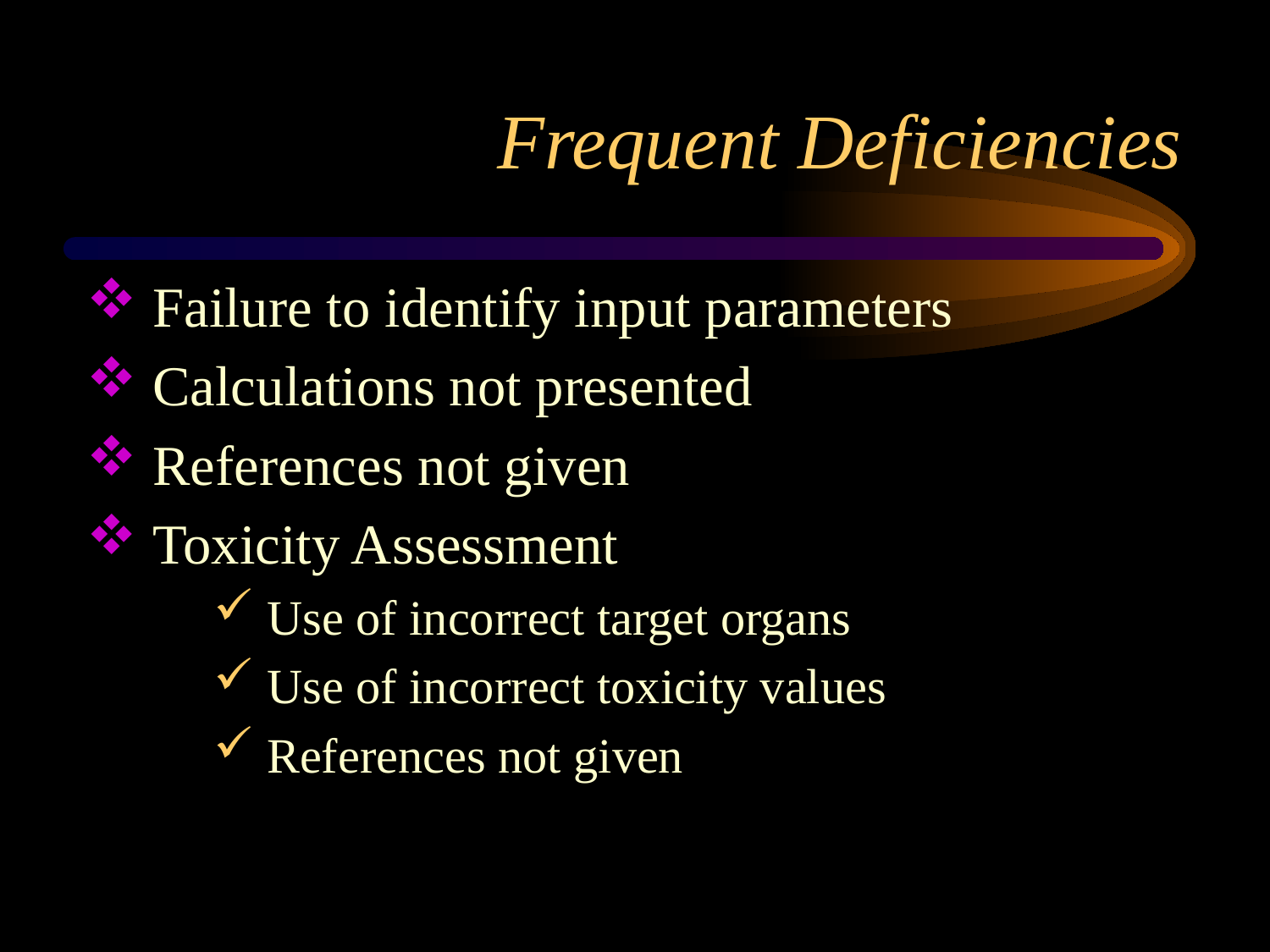

# Frequent Deficiencies
 Failure to identify input parameters
 Calculations not presented
 References not given
 Toxicity Assessment
 Use of incorrect target organs
 Use of incorrect toxicity values
 References not given